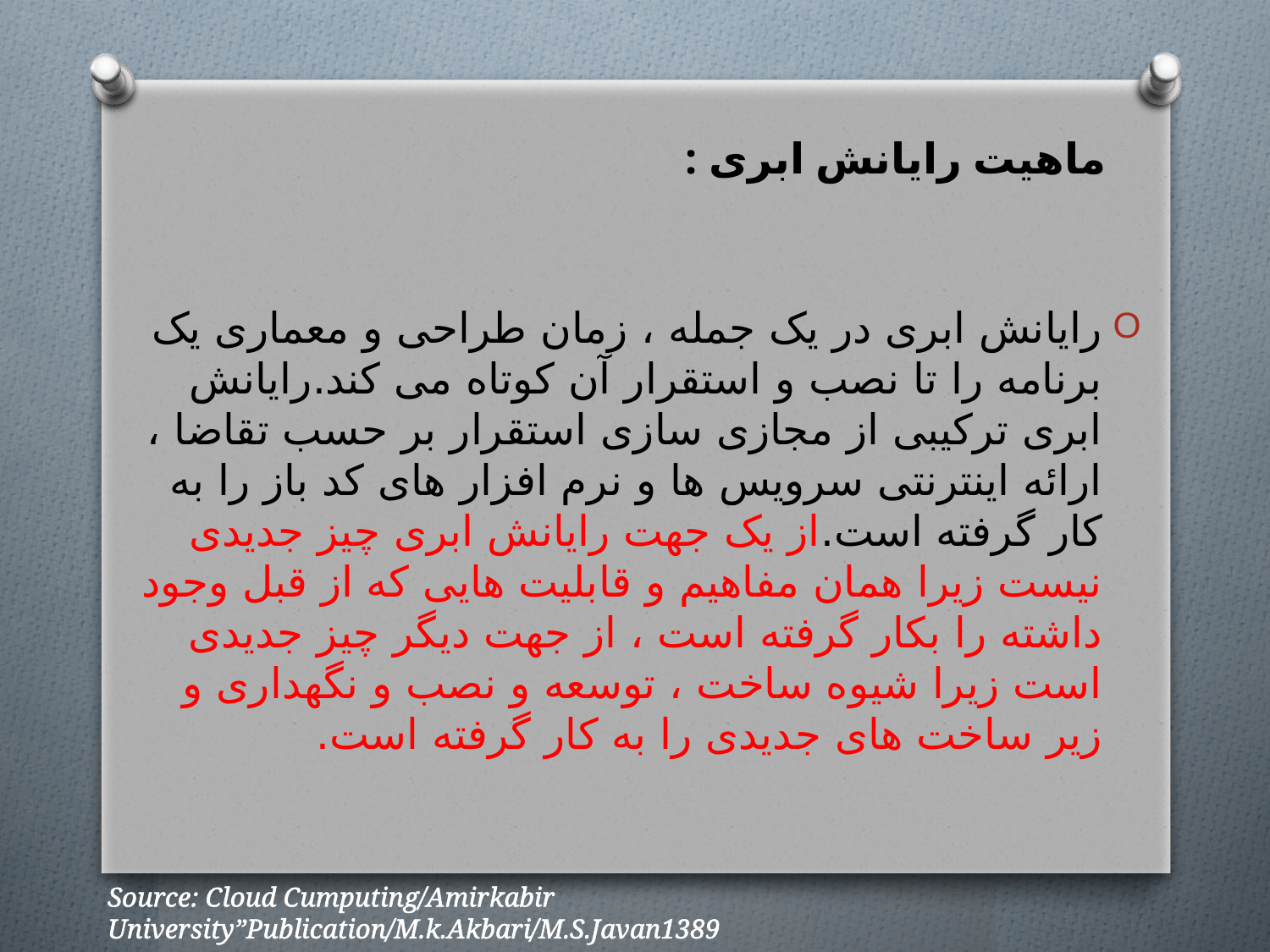

# ماهیت رایانش ابری :
رایانش ابری در یک جمله ، زمان طراحی و معماری یک برنامه را تا نصب و استقرار آن کوتاه می کند.رایانش ابری ترکیبی از مجازی سازی استقرار بر حسب تقاضا ، ارائه اینترنتی سرویس ها و نرم افزار های کد باز را به کار گرفته است.از یک جهت رایانش ابری چیز جدیدی نیست زیرا همان مفاهیم و قابلیت هایی که از قبل وجود داشته را بکار گرفته است ، از جهت دیگر چیز جدیدی است زیرا شیوه ساخت ، توسعه و نصب و نگهداری و زیر ساخت های جدیدی را به کار گرفته است.

Source: Cloud Cumputing/Amirkabir University”Publication/M.k.Akbari/M.S.Javan1389